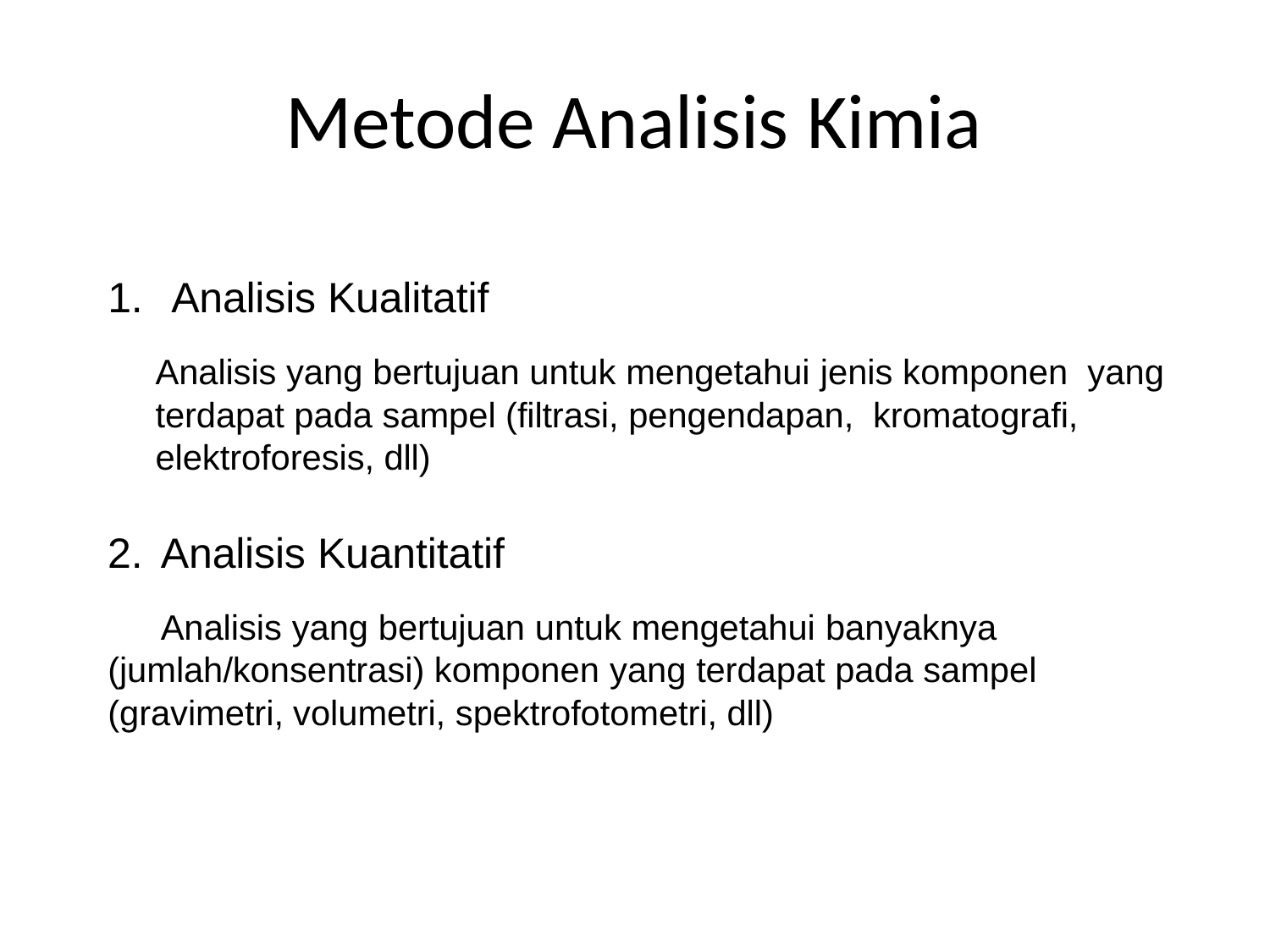

# Metode Analisis Kimia
Analisis Kualitatif
Analisis yang bertujuan untuk mengetahui jenis komponen  yang terdapat pada sampel (filtrasi, pengendapan,  kromatografi, elektroforesis, dll)
Analisis Kuantitatif
Analisis yang bertujuan untuk mengetahui banyaknya  (jumlah/konsentrasi) komponen yang terdapat pada sampel  (gravimetri, volumetri, spektrofotometri, dll)